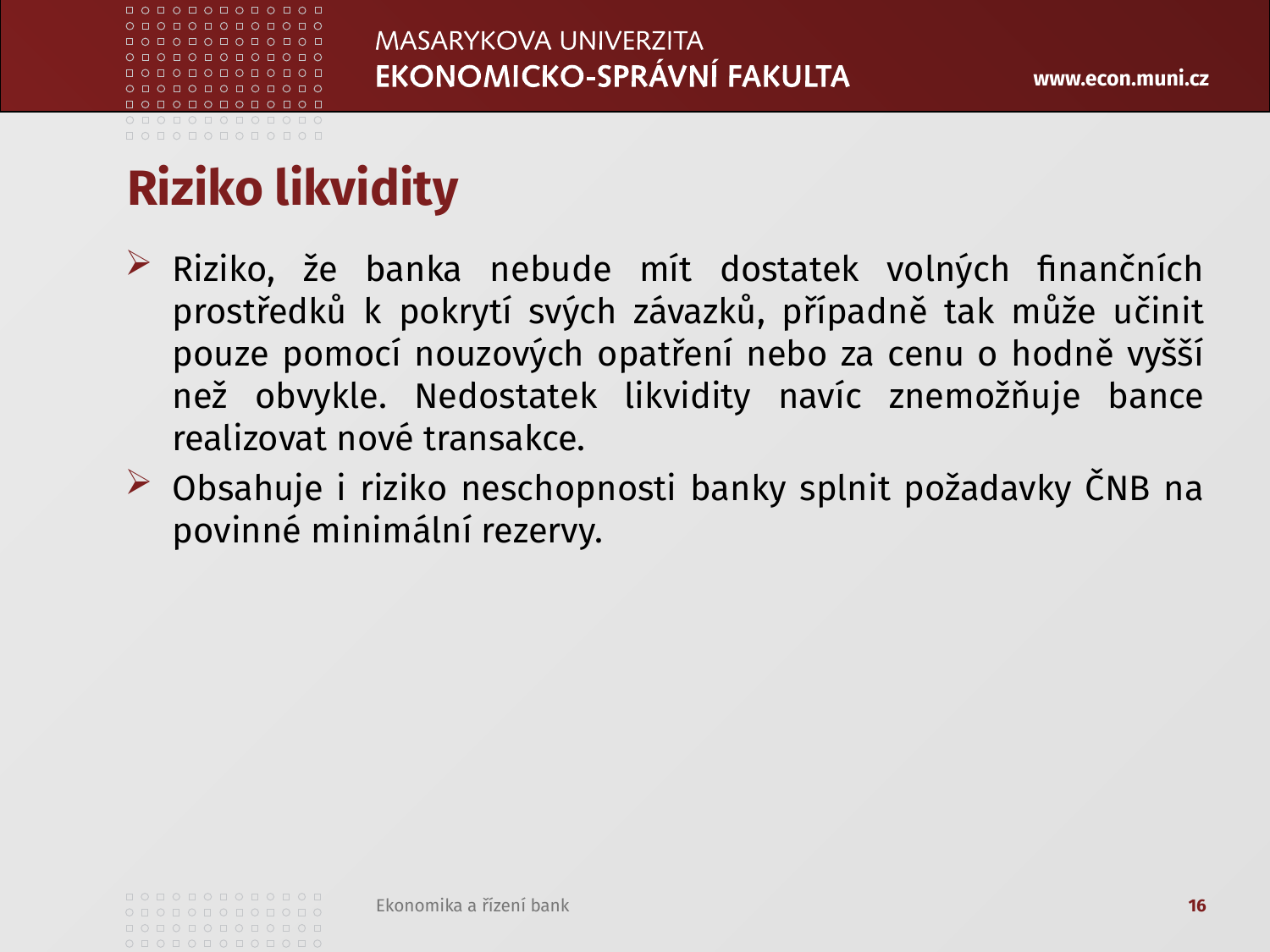

# Riziko likvidity
Riziko, že banka nebude mít dostatek volných finančních prostředků k pokrytí svých závazků, případně tak může učinit pouze pomocí nouzových opatření nebo za cenu o hodně vyšší než obvykle. Nedostatek likvidity navíc znemožňuje bance realizovat nové transakce.
Obsahuje i riziko neschopnosti banky splnit požadavky ČNB na povinné minimální rezervy.
16
Ekonomika a řízení bank